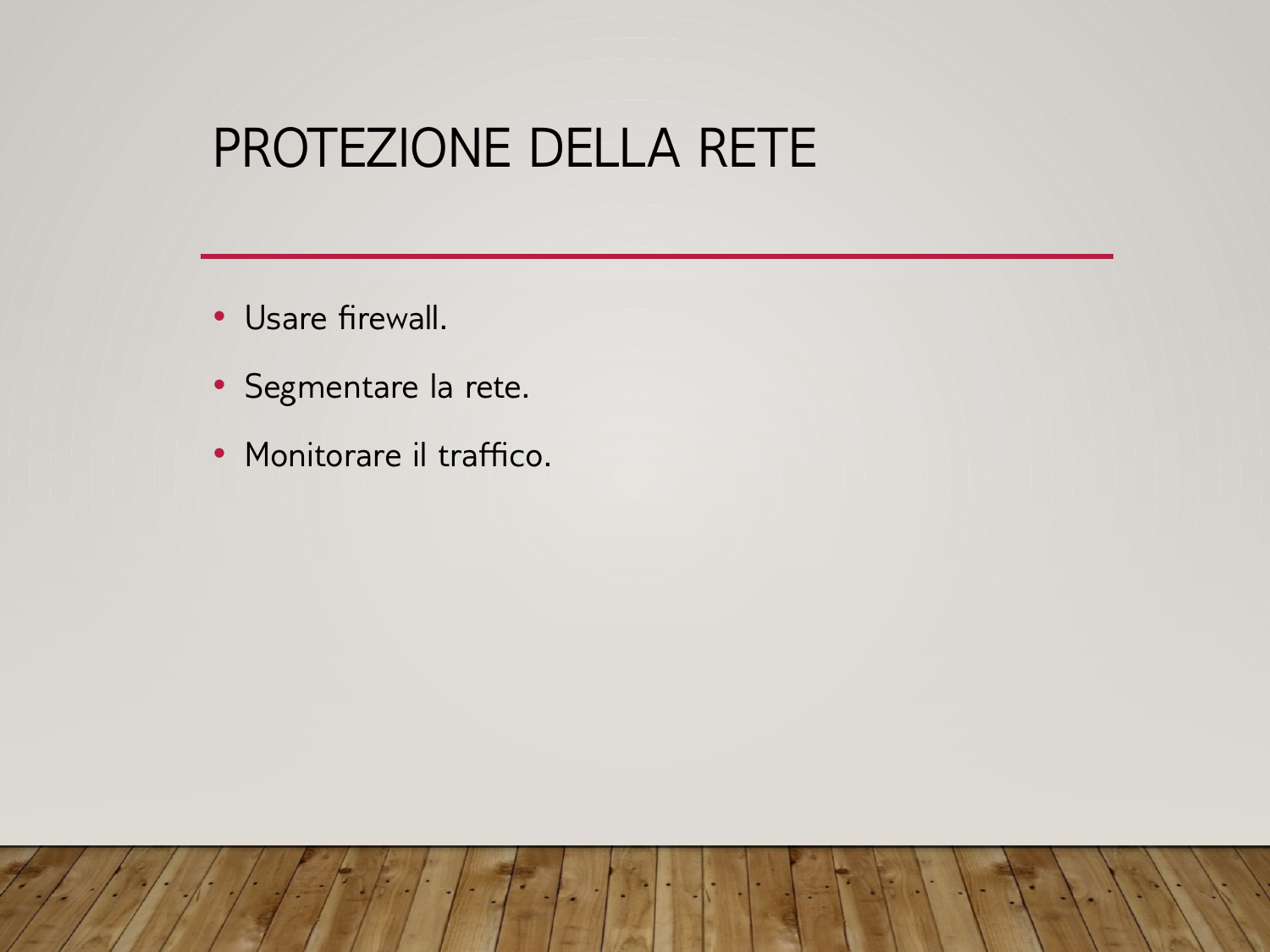

# Protezione della rete
Usare firewall.
Segmentare la rete.
Monitorare il traffico.